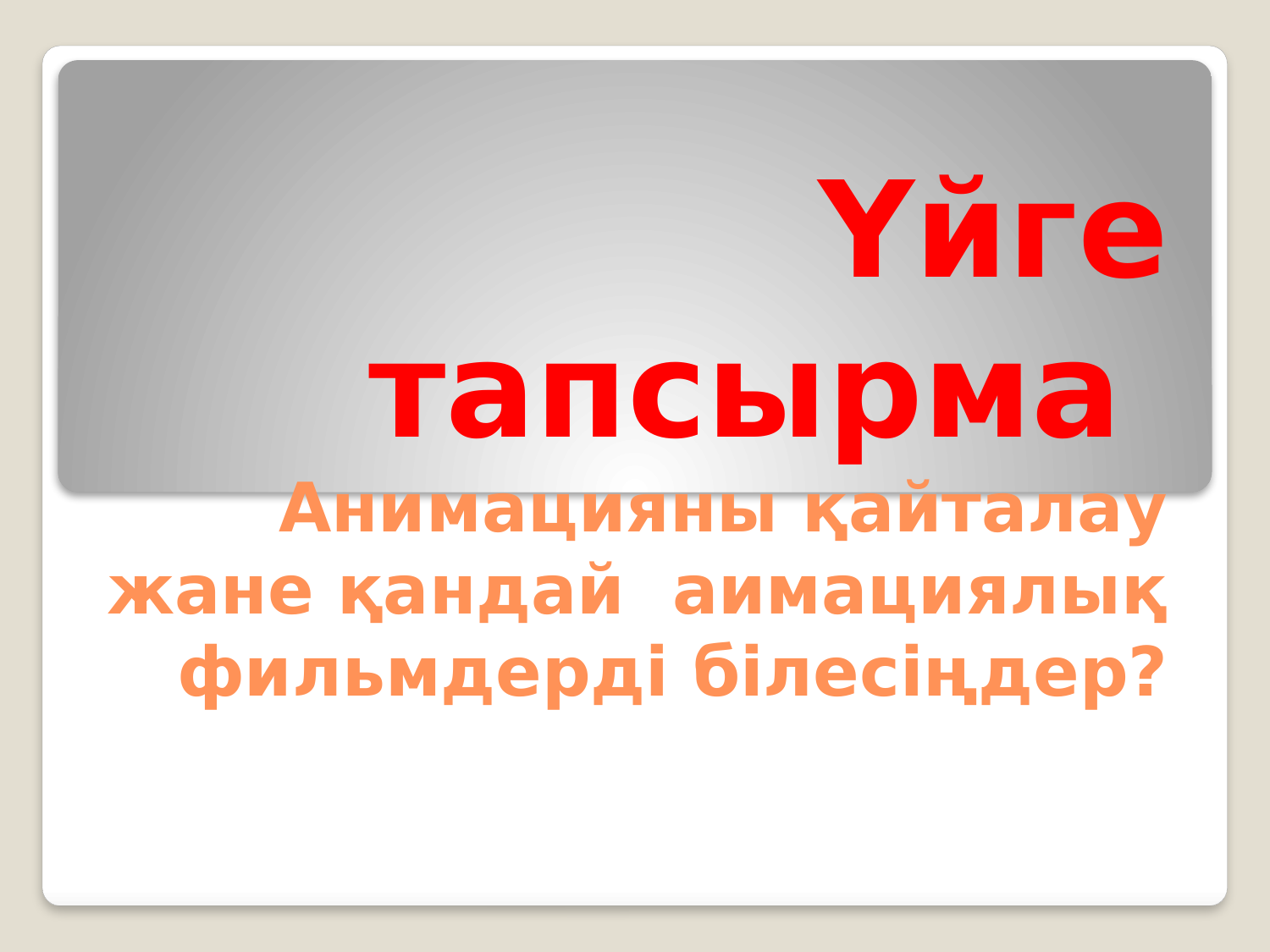

# Үйге тапсырма Анимацияны қайталау жане қандай  аимациялық фильмдерді білесіңдер?